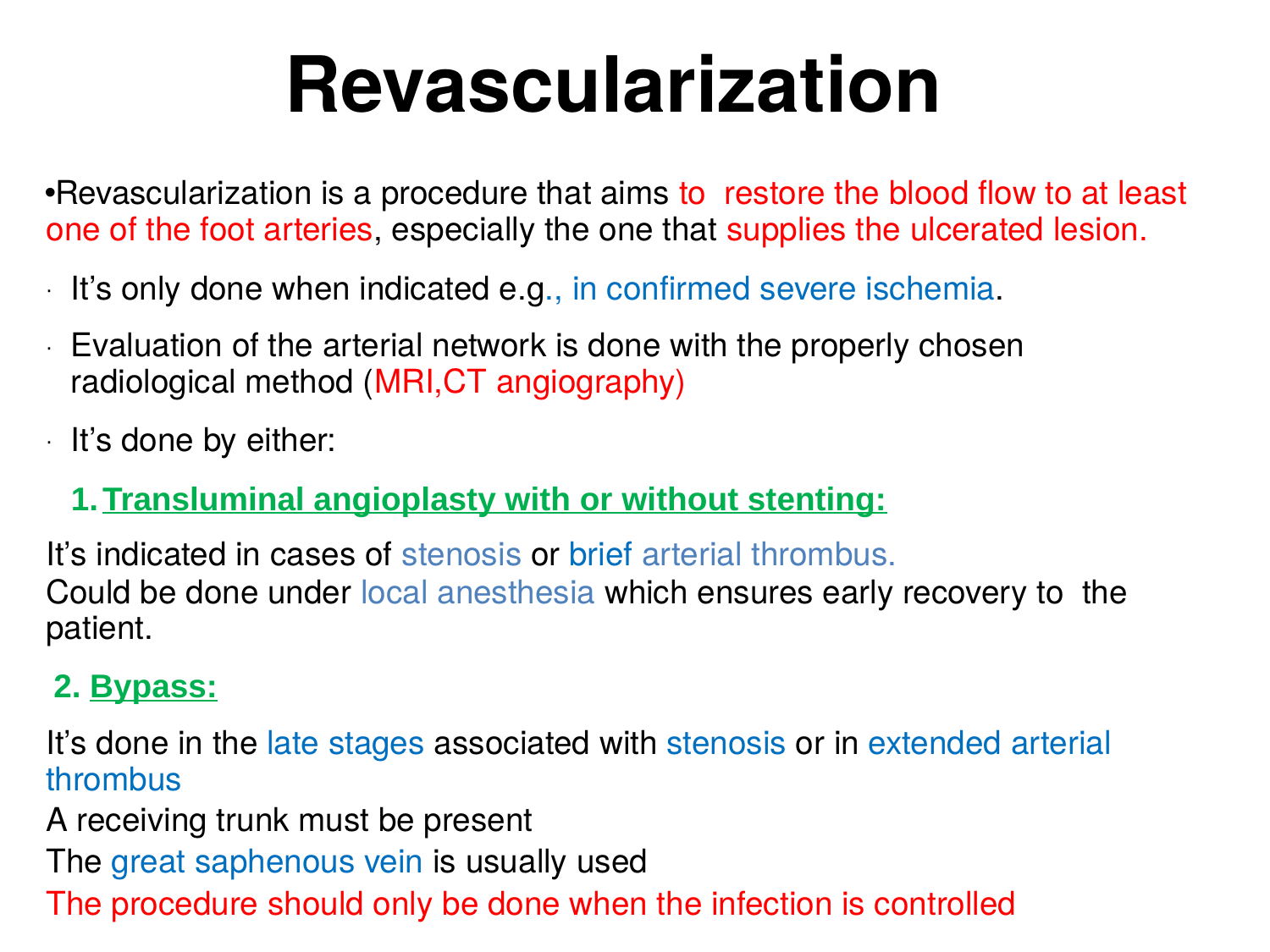

# Revascularization
Revascularization is a procedure that aims to  restore the blood flow to at least one of the foot arteries, especially the one that supplies the ulcerated lesion.
It’s only done when indicated e.g., in confirmed severe ischemia.
Evaluation of the arterial network is done with the properly chosen  radiological method (MRI,CT angiography)
It’s done by either:
Transluminal angioplasty with or without stenting:
It’s indicated in cases of stenosis or brief arterial thrombus.
Could be done under local anesthesia which ensures early recovery to  the patient.
 2. Bypass:
It’s done in the late stages associated with stenosis or in extended arterial  thrombus
A receiving trunk must be present
The great saphenous vein is usually used
The procedure should only be done when the infection is controlled